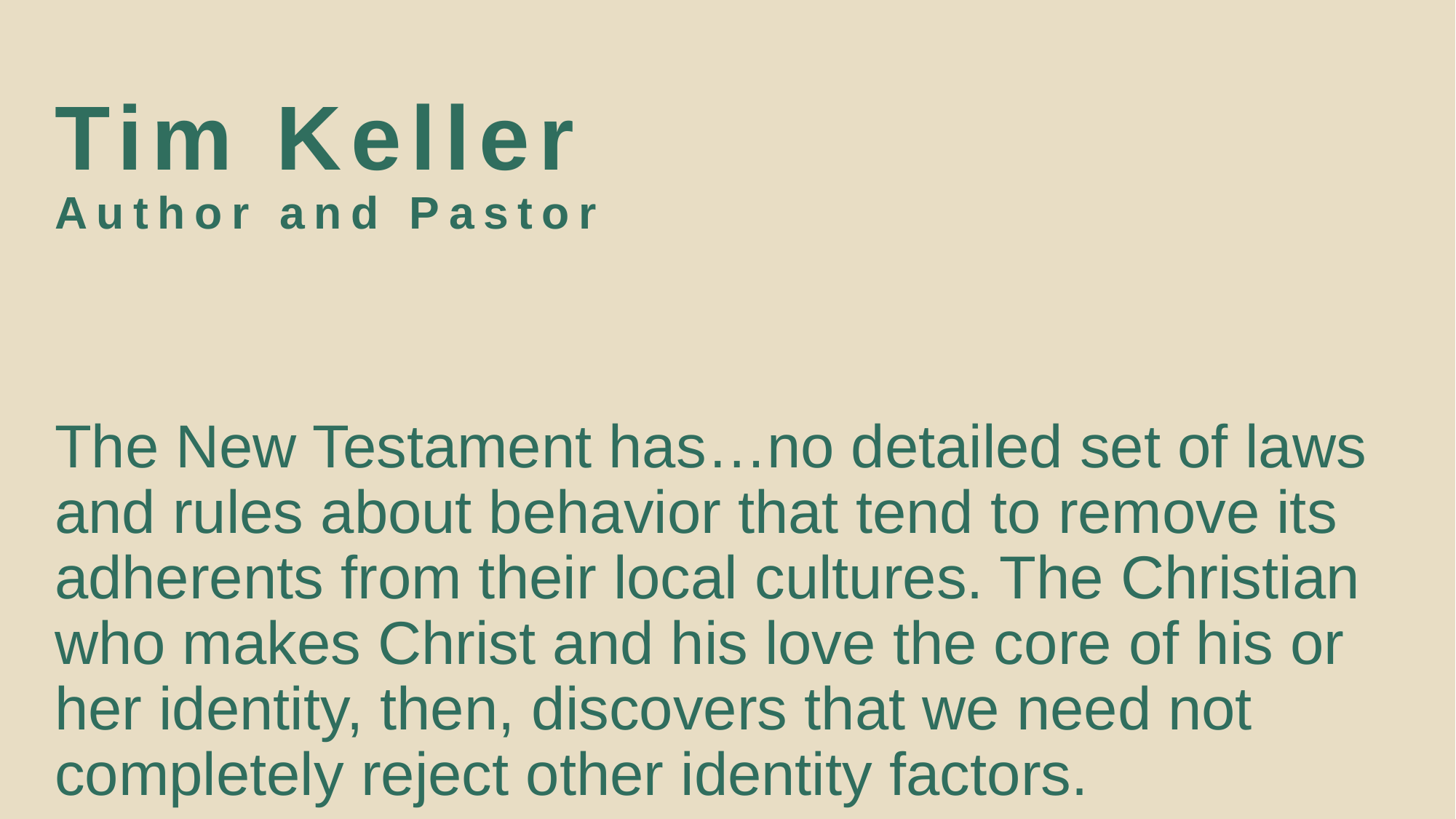

# Tim Keller Author and Pastor
The New Testament has…no detailed set of laws and rules about behavior that tend to remove its adherents from their local cultures. The Christian who makes Christ and his love the core of his or her identity, then, discovers that we need not completely reject other identity factors.